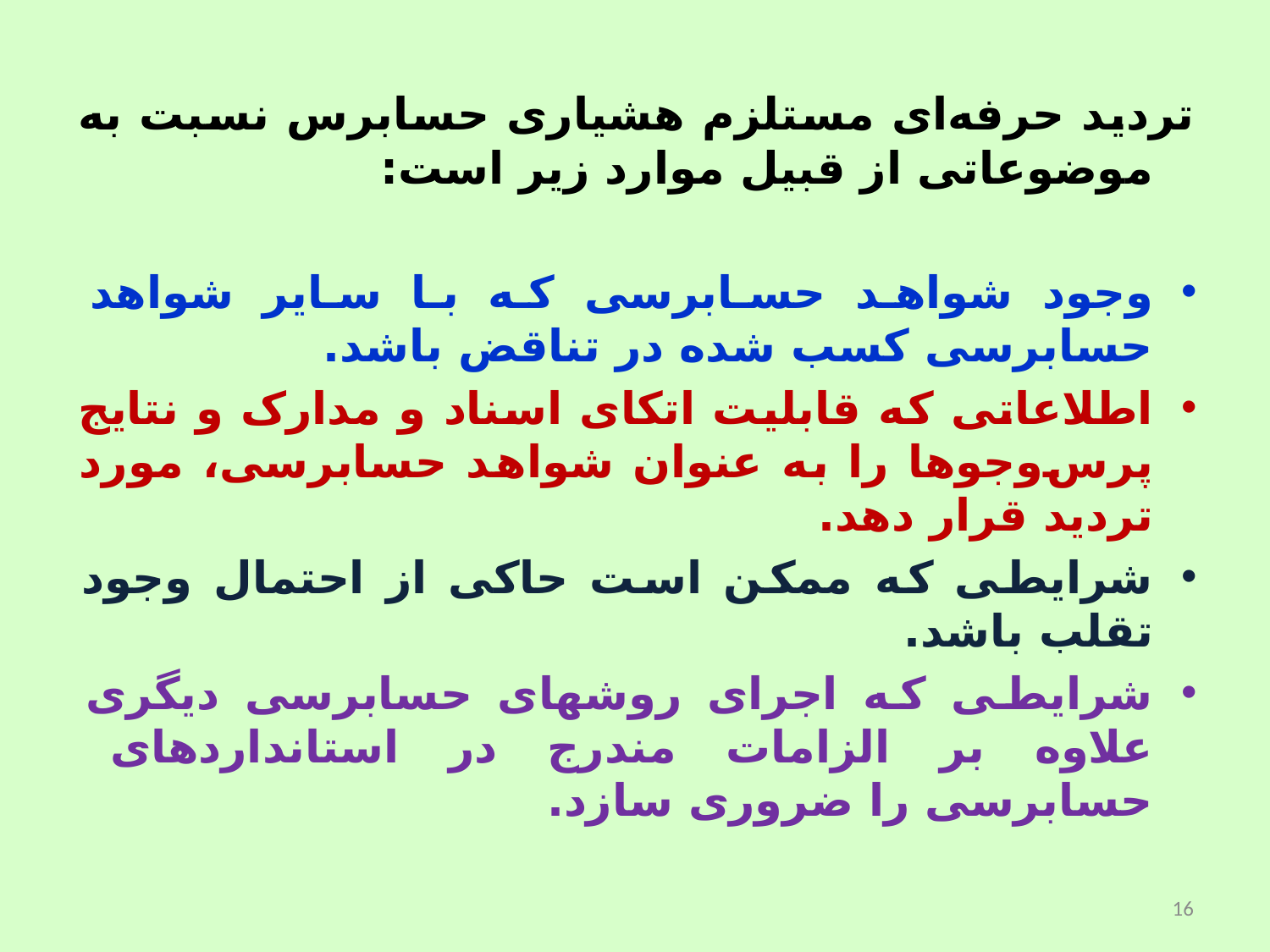

تردید حرفه‌ای مستلزم هشیاری حسابرس نسبت به موضوعاتی از قبیل موارد زیر است:

وجود شواهد حسابرسی که با سایر شواهد حسابرسی کسب شده در تناقض باشد.
اطلاعاتی که قابلیت اتکای اسناد و مدارک و نتایج پرس‌وجوها را به عنوان شواهد حسابرسی، مورد تردید قرار ‌دهد.
شرایطی که ممکن است حاکی از احتمال وجود تقلب باشد.
شرایطی که اجرای روشهای حسابرسی دیگری علاوه ‌بر الزامات مندرج در استانداردهای حسابرسی را ضروری سازد.

16